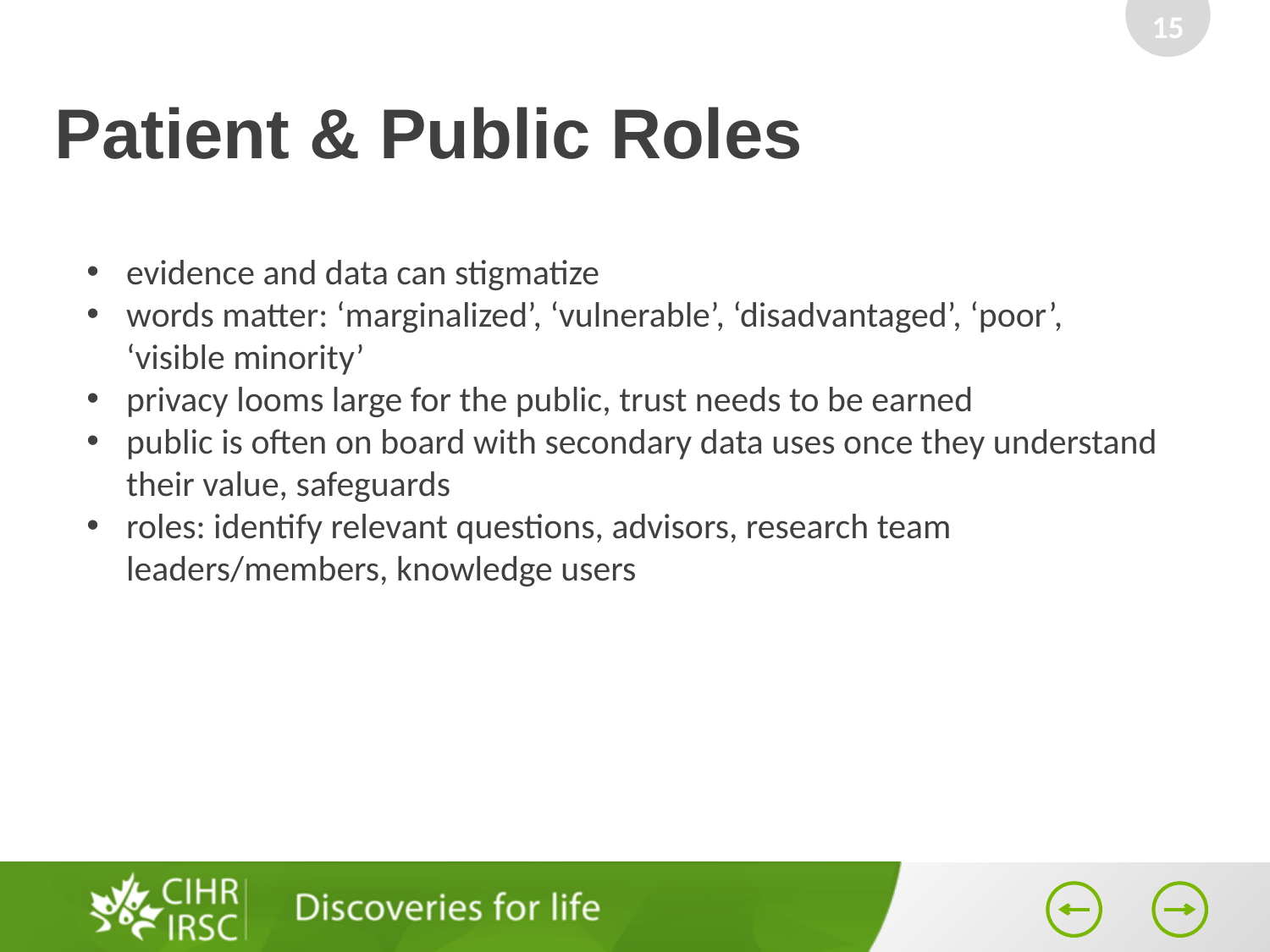

15
Patient & Public Roles
evidence and data can stigmatize
words matter: ‘marginalized’, ‘vulnerable’, ‘disadvantaged’, ‘poor’, ‘visible minority’
privacy looms large for the public, trust needs to be earned
public is often on board with secondary data uses once they understand their value, safeguards
roles: identify relevant questions, advisors, research team leaders/members, knowledge users